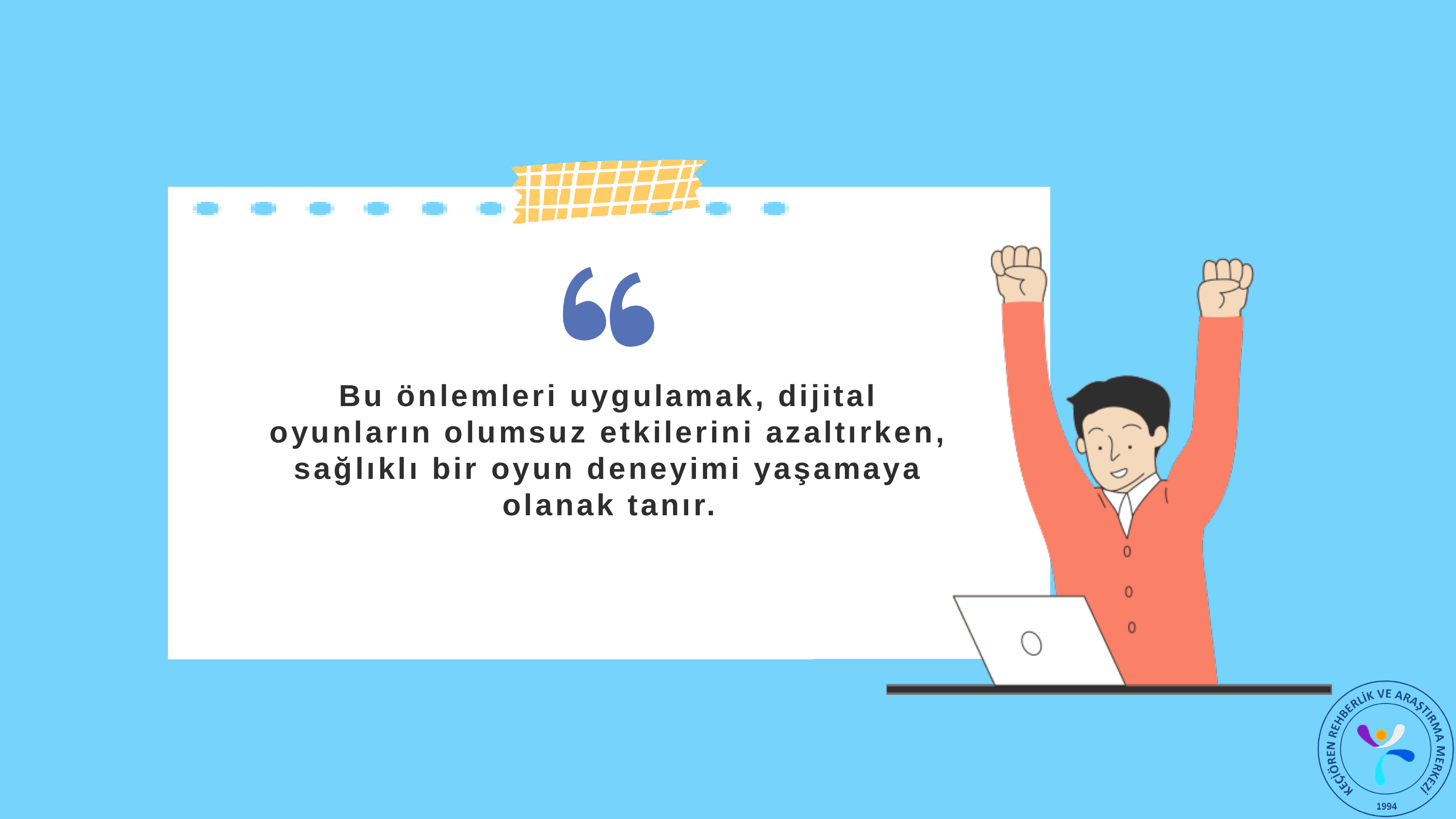

Bu önlemleri uygulamak, dijital oyunların olumsuz etkilerini azaltırken, sağlıklı bir oyun deneyimi yaşamaya olanak tanır.